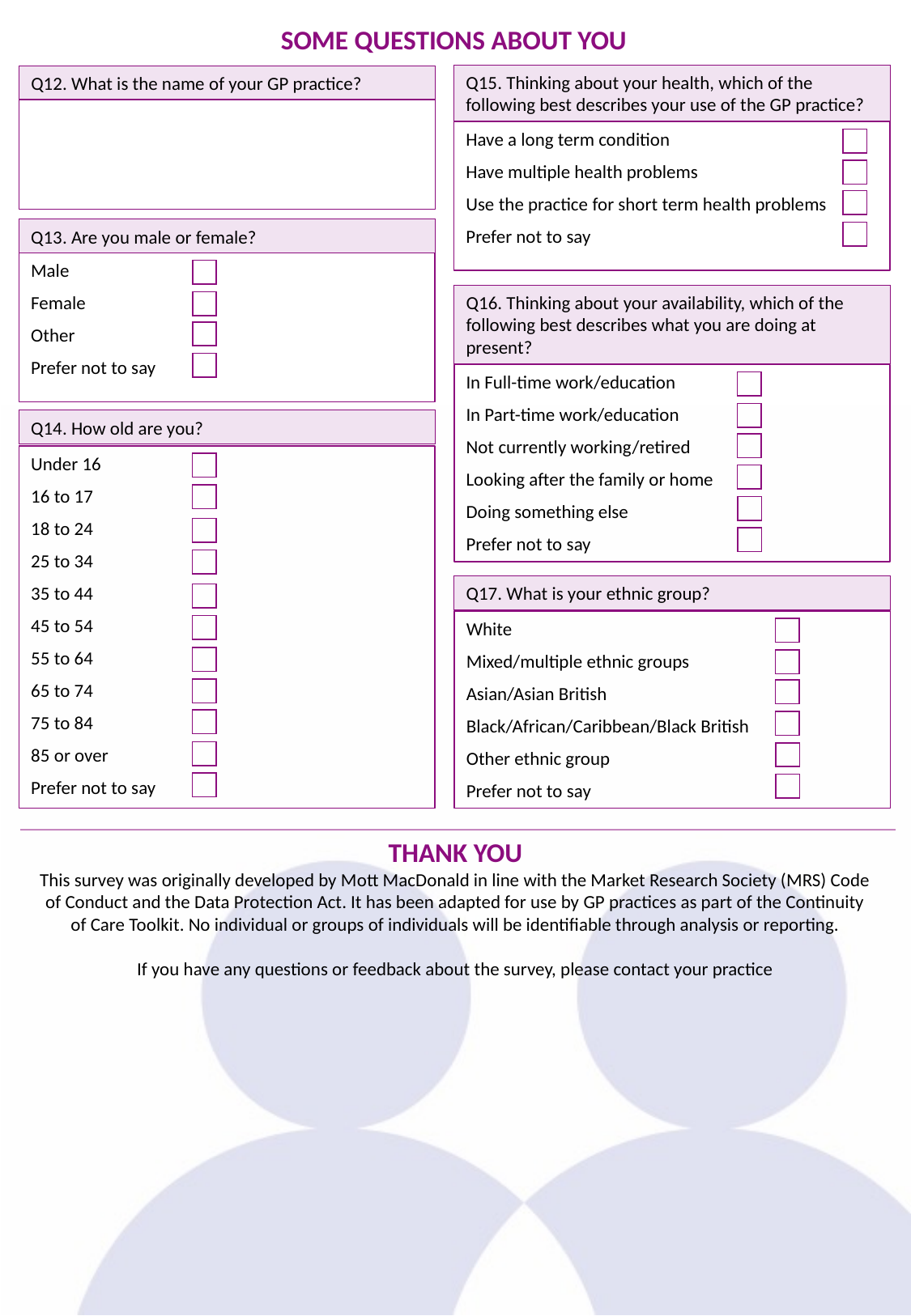

SOME QUESTIONS ABOUT YOU
Q15. Thinking about your health, which of the following best describes your use of the GP practice?
Q12. What is the name of your GP practice?

Have a long term condition
Have multiple health problems
Use the practice for short term health problems
Prefer not to say

Q13. Are you male or female?
Male
Female
Other
Prefer not to say

Q16. Thinking about your availability, which of the following best describes what you are doing at present?
In Full-time work/education
In Part-time work/education
Not currently working/retired
Looking after the family or home
Doing something else
Prefer not to say

Q14. How old are you?
Under 16
16 to 17
18 to 24
25 to 34
35 to 44
45 to 54
55 to 64
65 to 74
75 to 84
85 or over
Prefer not to say

Q17. What is your ethnic group?
White
Mixed/multiple ethnic groups
Asian/Asian British
Black/African/Caribbean/Black British
Other ethnic group
Prefer not to say

THANK YOU
This survey was originally developed by Mott MacDonald in line with the Market Research Society (MRS) Code of Conduct and the Data Protection Act. It has been adapted for use by GP practices as part of the Continuity of Care Toolkit. No individual or groups of individuals will be identifiable through analysis or reporting.

If you have any questions or feedback about the survey, please contact your practice